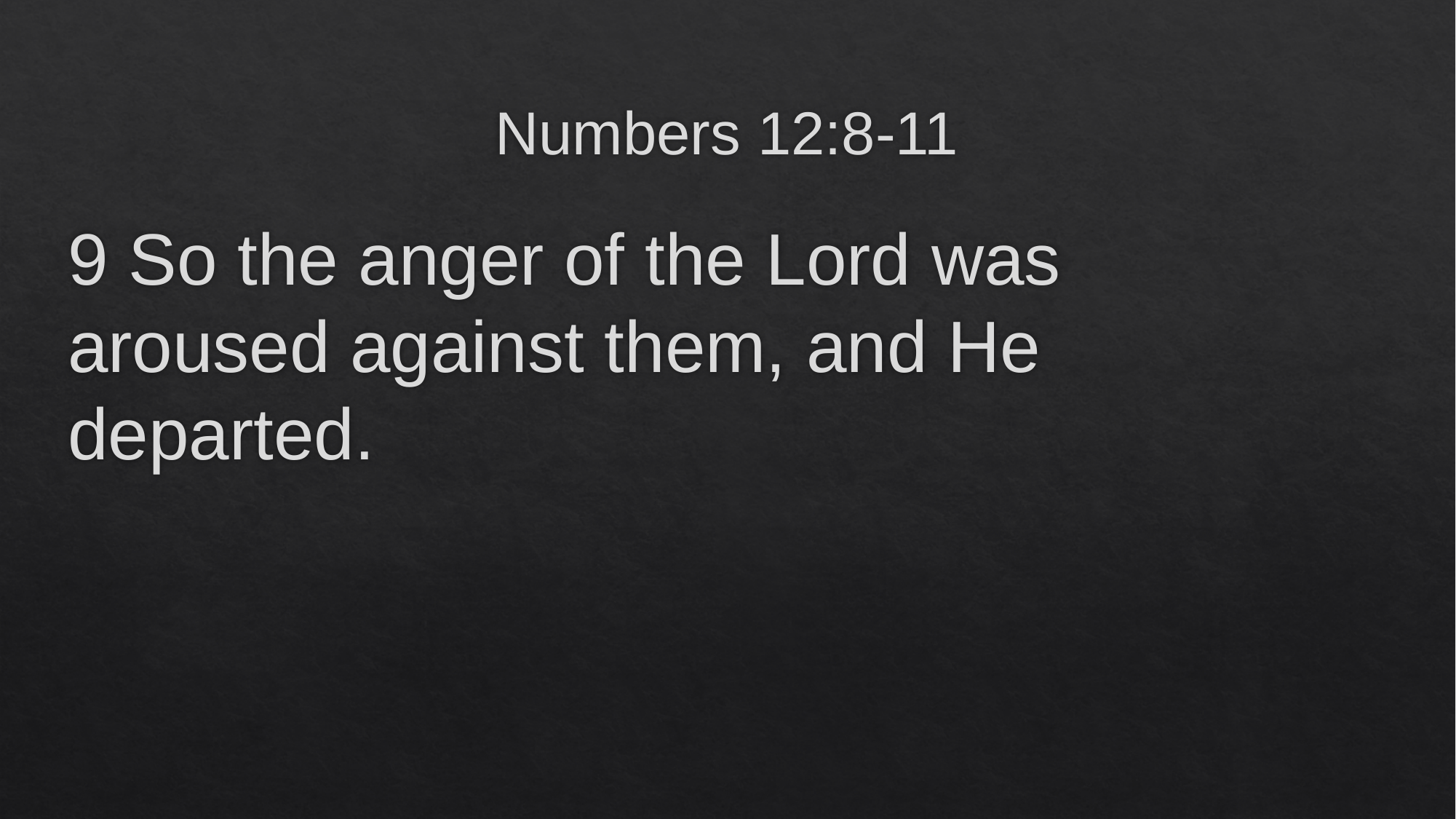

# Numbers 12:8-11
9 So the anger of the Lord was aroused against them, and He departed.